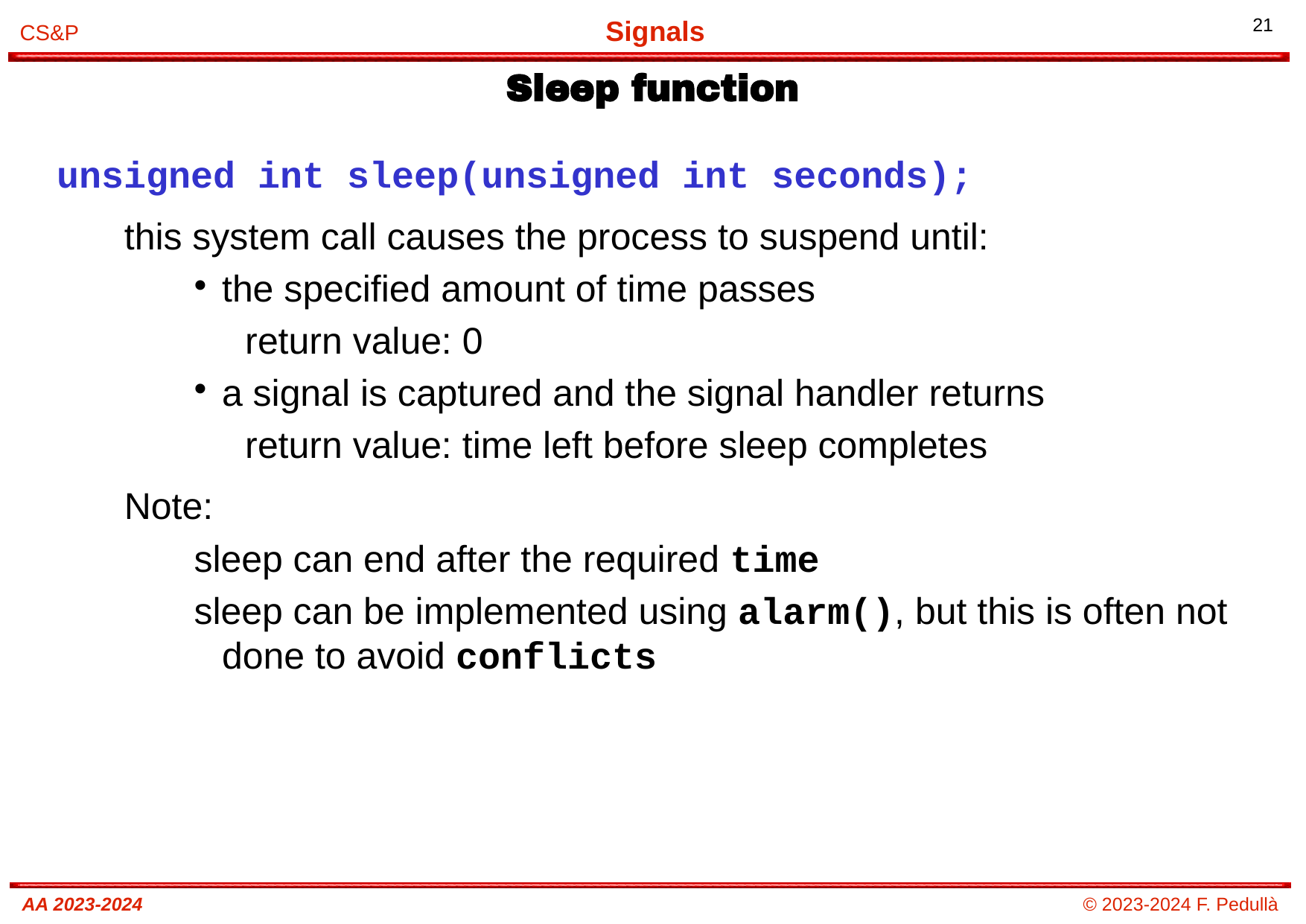

# Sleep function
unsigned int sleep(unsigned int seconds);
this system call causes the process to suspend until:
the specified amount of time passes
return value: 0
a signal is captured and the signal handler returns
return value: time left before sleep completes
Note:
sleep can end after the required time
sleep can be implemented using alarm(), but this is often not done to avoid conflicts